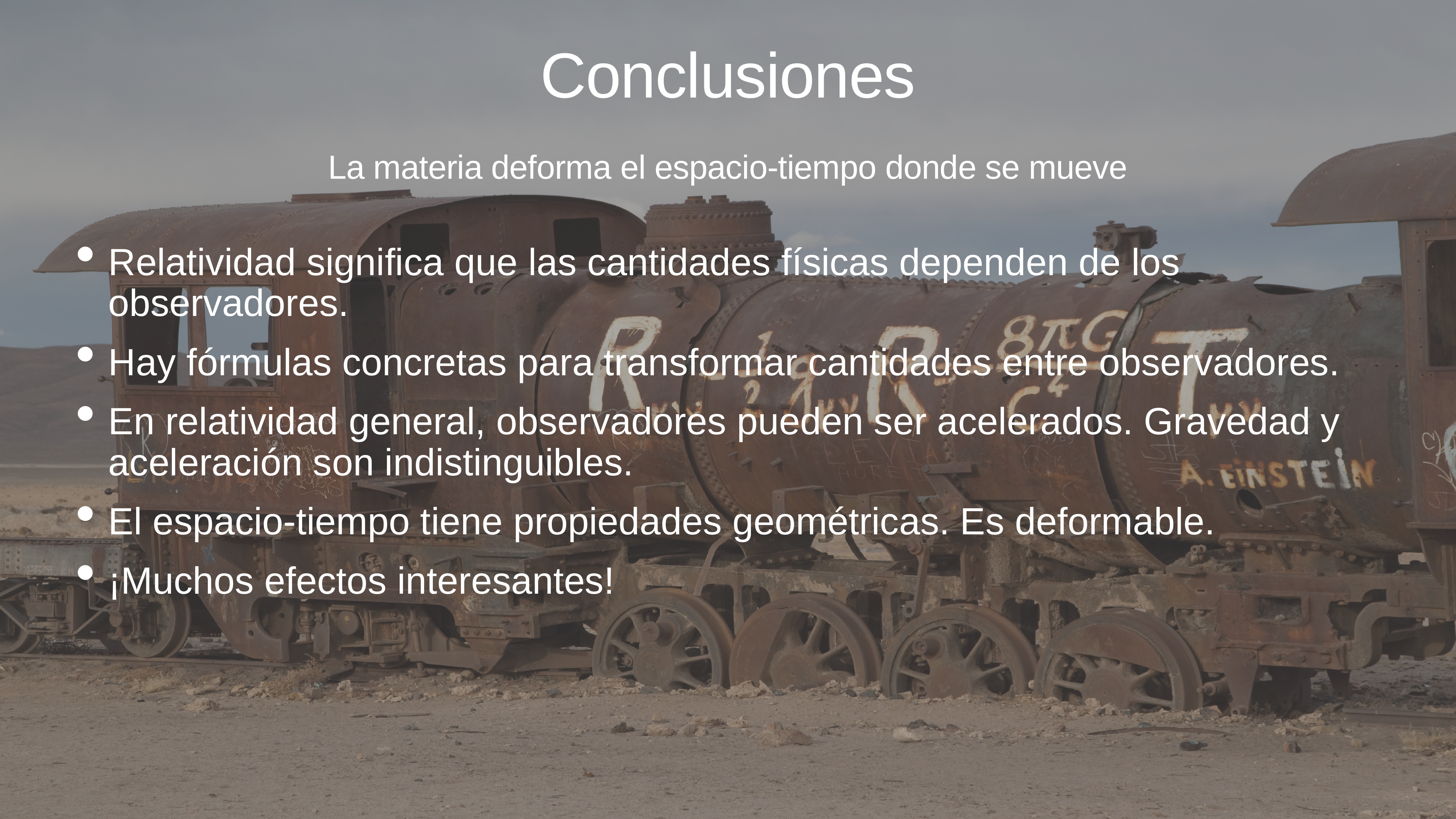

# Conclusiones
La materia deforma el espacio-tiempo donde se mueve
Relatividad significa que las cantidades físicas dependen de los observadores.
Hay fórmulas concretas para transformar cantidades entre observadores.
En relatividad general, observadores pueden ser acelerados. Gravedad y aceleración son indistinguibles.
El espacio-tiempo tiene propiedades geométricas. Es deformable.
¡Muchos efectos interesantes!